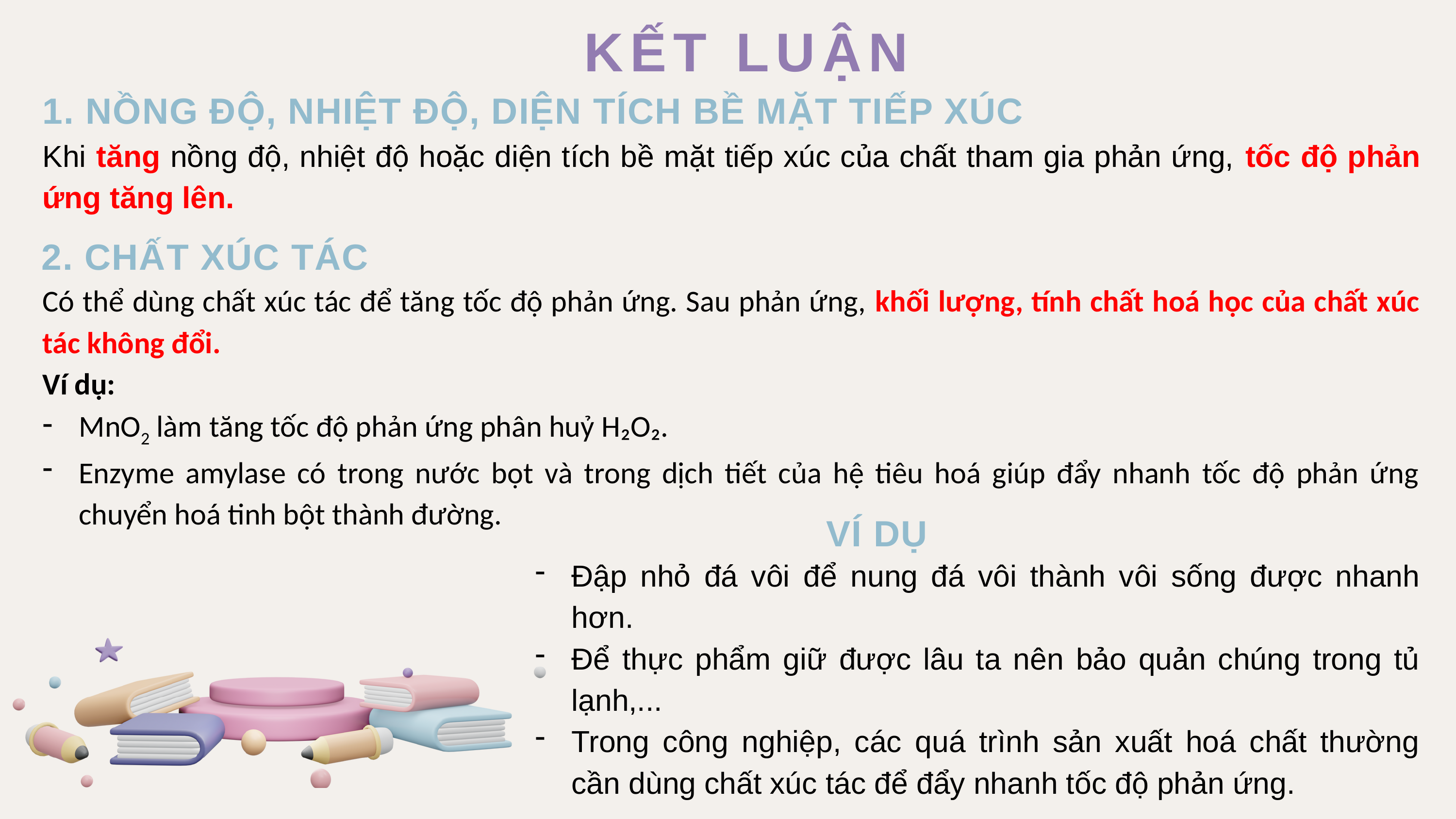

KẾT LUẬN
1. NỒNG ĐỘ, NHIỆT ĐỘ, DIỆN TÍCH BỀ MẶT TIẾP XÚC
Khi tăng nồng độ, nhiệt độ hoặc diện tích bề mặt tiếp xúc của chất tham gia phản ứng, tốc độ phản ứng tăng lên.
2. CHẤT XÚC TÁC
Có thể dùng chất xúc tác để tăng tốc độ phản ứng. Sau phản ứng, khối lượng, tính chất hoá học của chất xúc tác không đổi.
Ví dụ:
MnO2 làm tăng tốc độ phản ứng phân huỷ H₂O₂.
Enzyme amylase có trong nước bọt và trong dịch tiết của hệ tiêu hoá giúp đẩy nhanh tốc độ phản ứng chuyển hoá tinh bột thành đường.
VÍ DỤ
Đập nhỏ đá vôi để nung đá vôi thành vôi sống được nhanh hơn.
Để thực phẩm giữ được lâu ta nên bảo quản chúng trong tủ lạnh,...
Trong công nghiệp, các quá trình sản xuất hoá chất thường cần dùng chất xúc tác để đẩy nhanh tốc độ phản ứng.